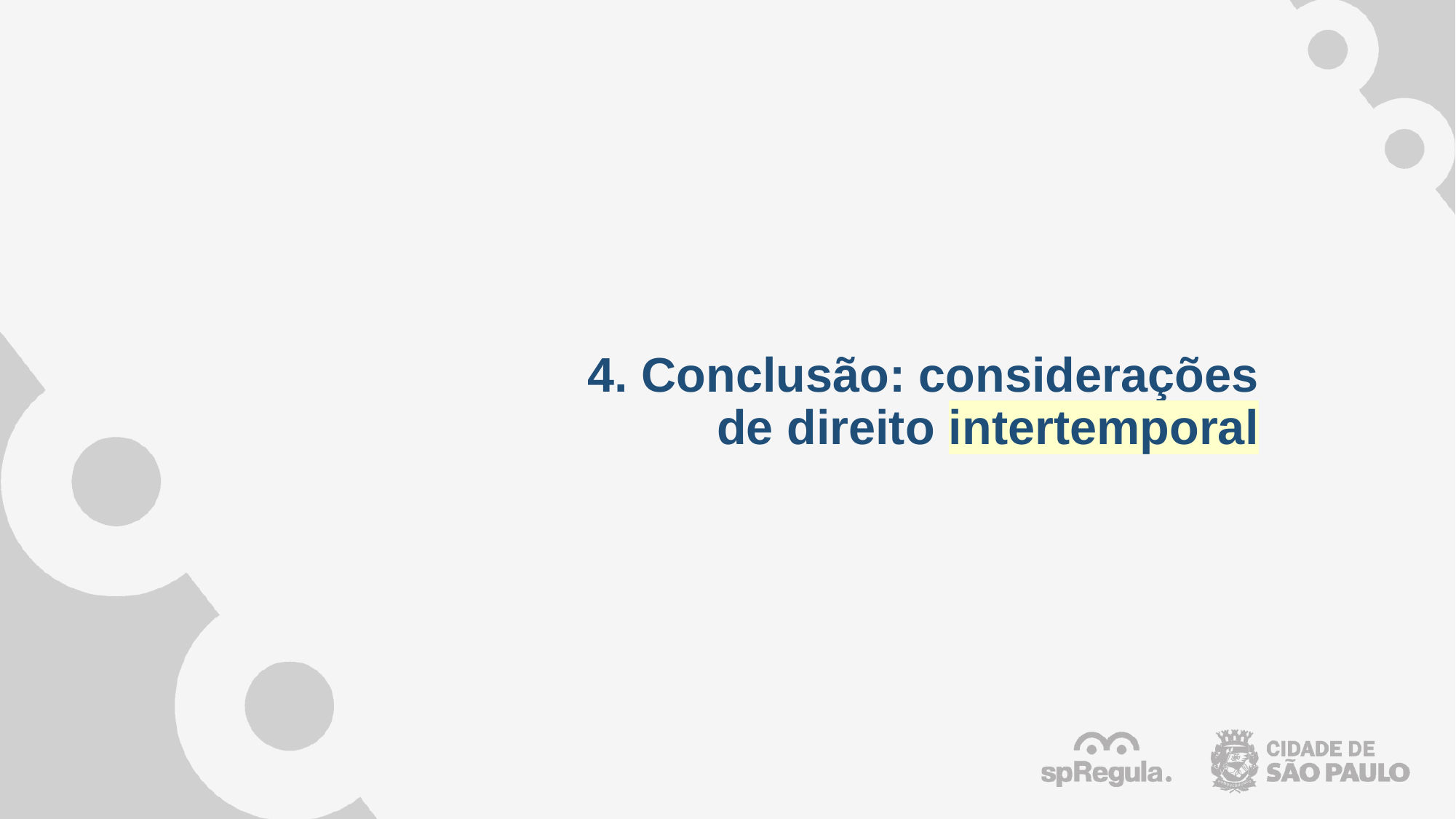

# 4. Conclusão: considerações de direito intertemporal